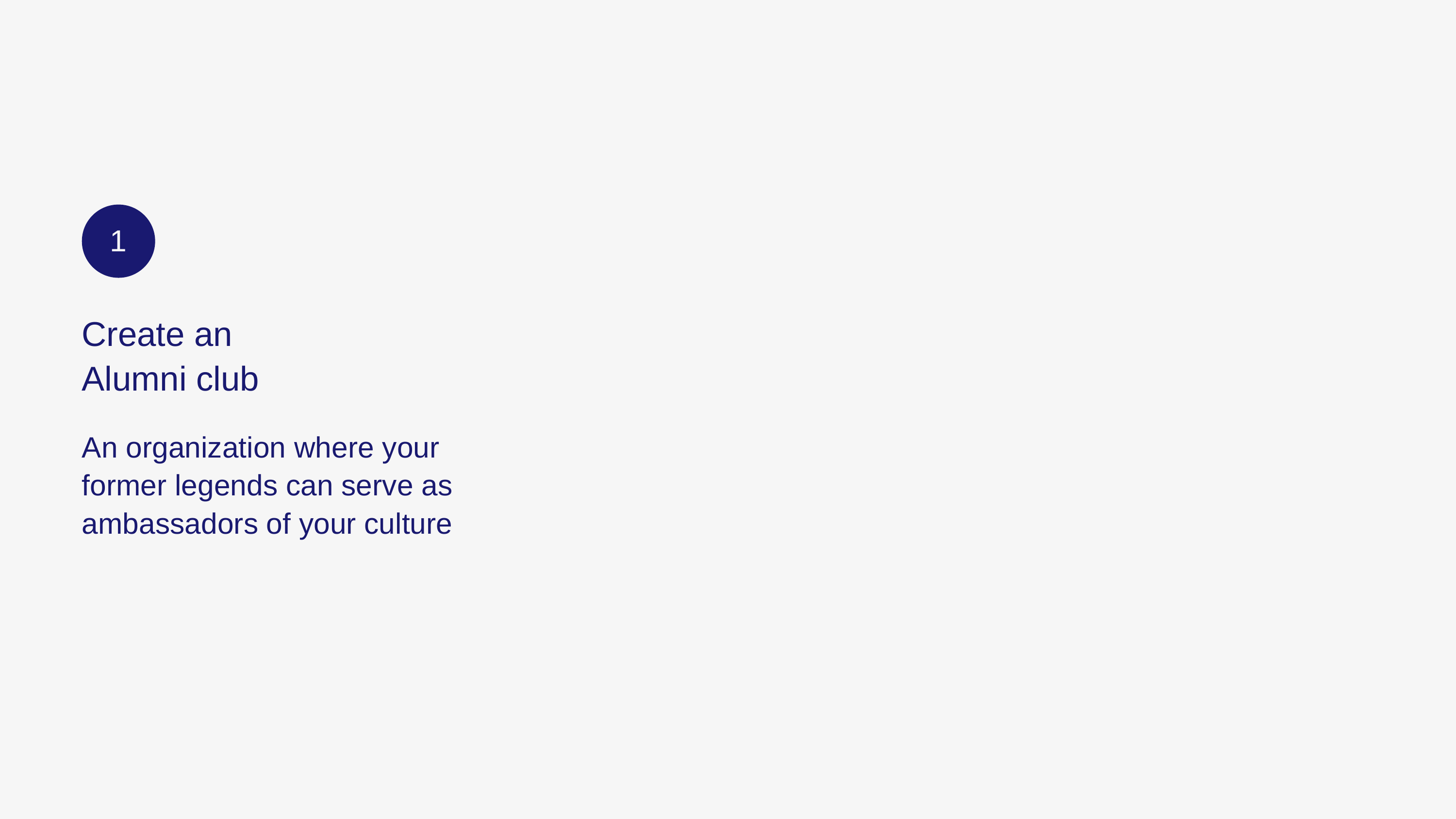

1
Create an
Alumni club
An organization where your former legends can serve as ambassadors of your culture